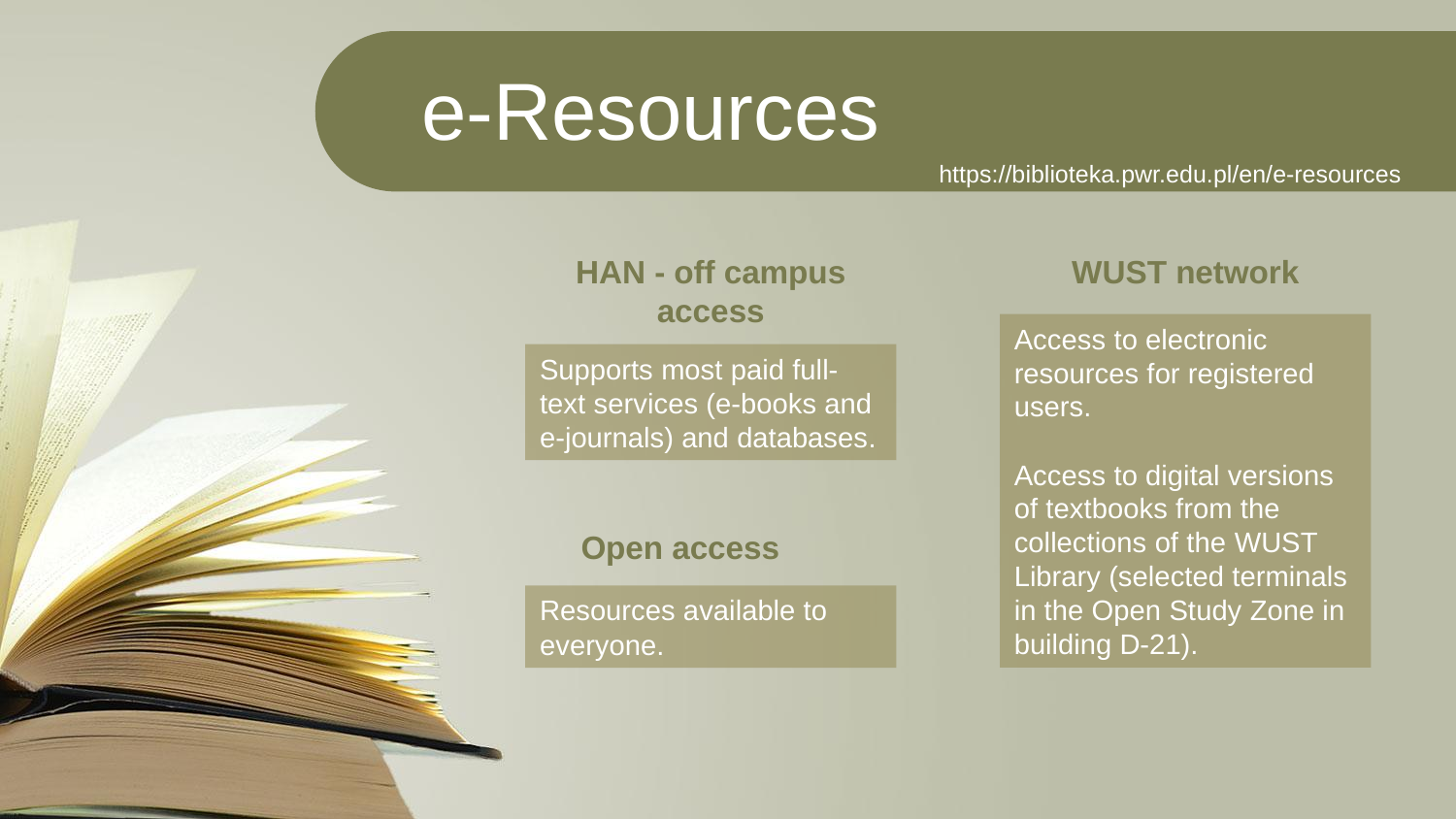

e-Resources
https://biblioteka.pwr.edu.pl/en/e-resources
HAN - off campus access
WUST network
Access to electronic resources for registered users.

Access to digital versions of textbooks from the collections of the WUST Library (selected terminals in the Open Study Zone in building D-21).
Supports most paid full-text services (e-books and e-journals) and databases.
Open access
Resources available to everyone.